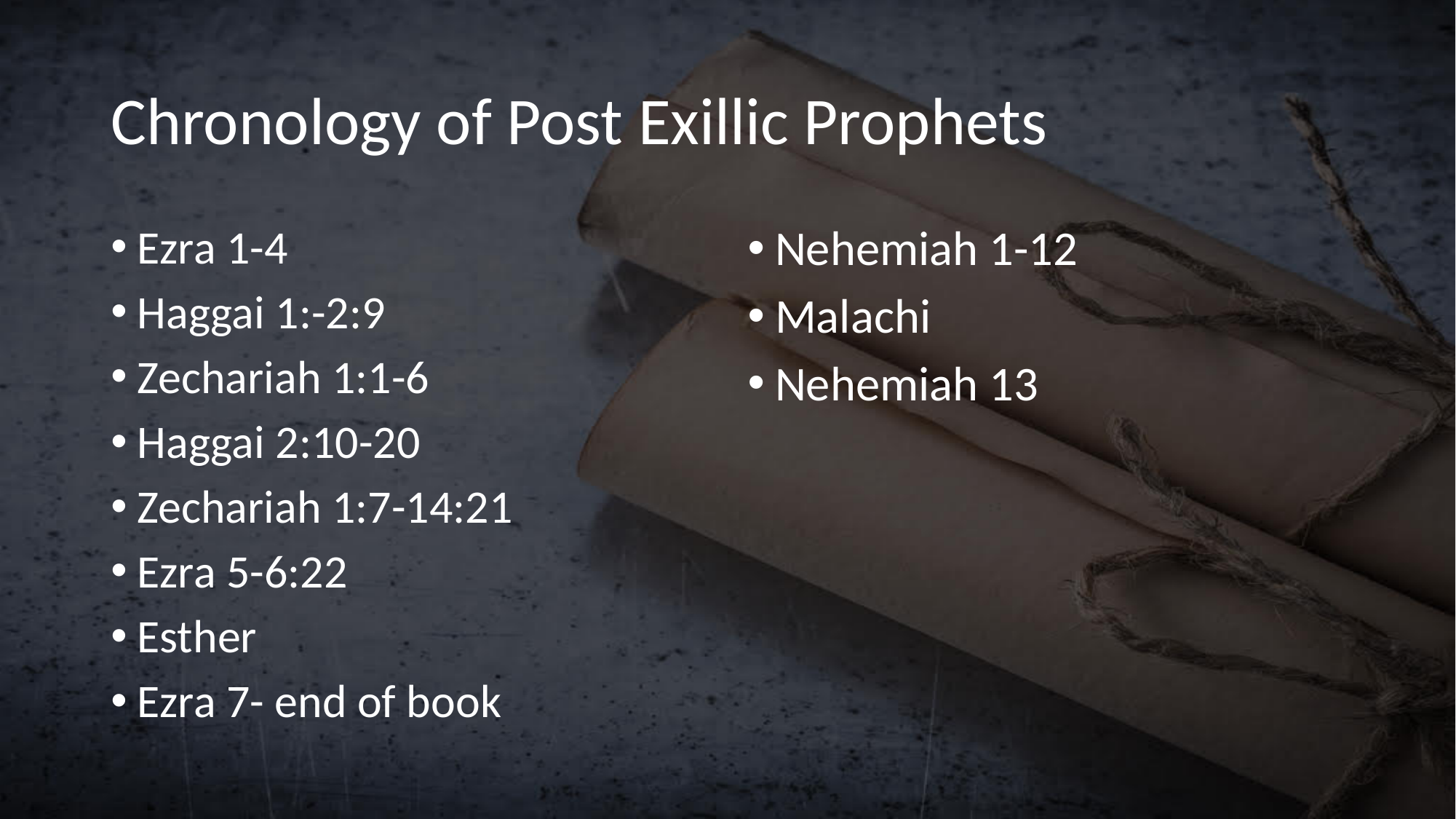

# Chronology of Post Exillic Prophets
Ezra 1-4
Haggai 1:-2:9
Zechariah 1:1-6
Haggai 2:10-20
Zechariah 1:7-14:21
Ezra 5-6:22
Esther
Ezra 7- end of book
Nehemiah 1-12
Malachi
Nehemiah 13